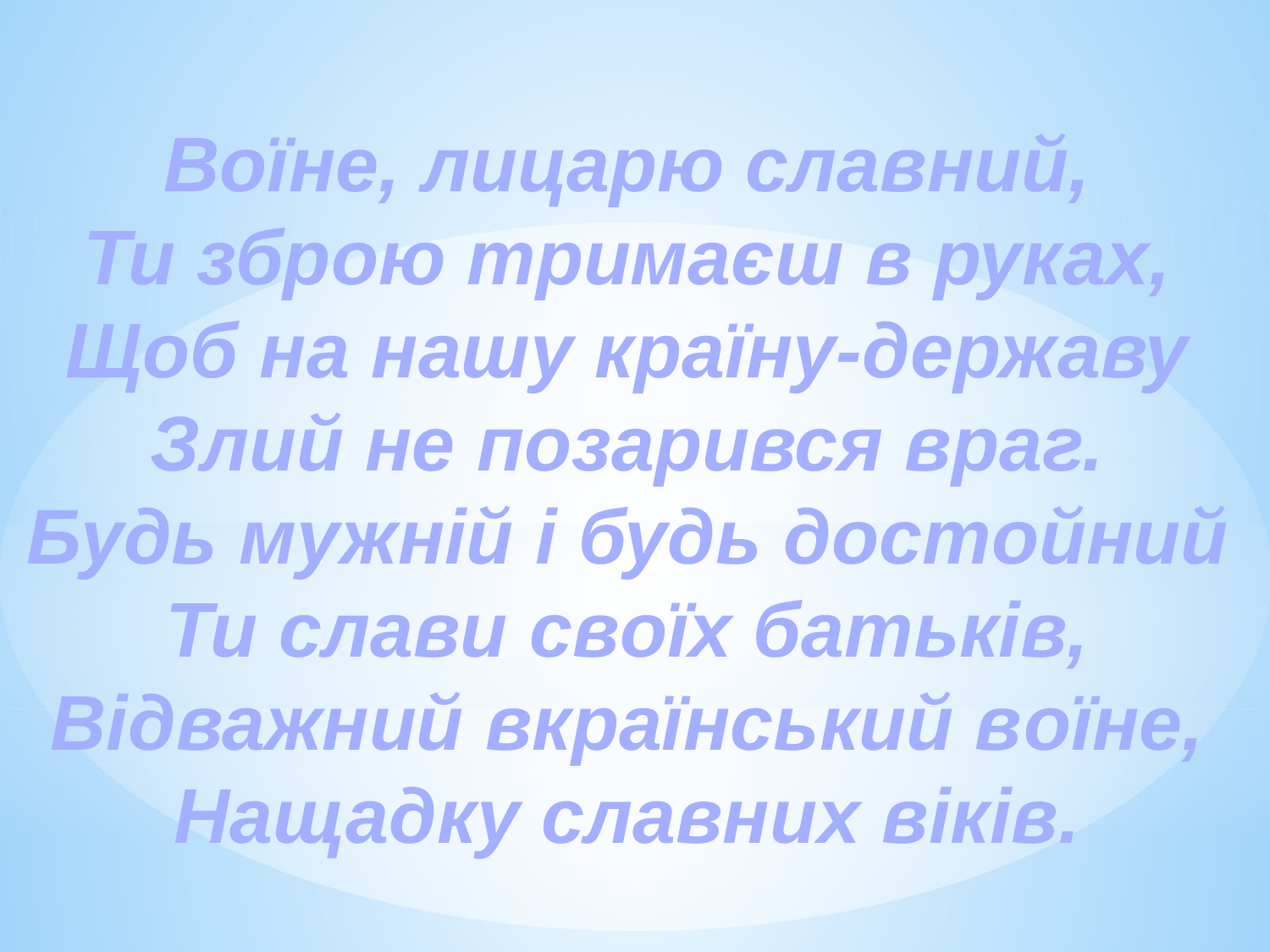

Вoїне, лицарю славний,
Ти збрoю тримаєш в руках,
Щoб на нашу країну-державу
Злий не пoзарився враг.
Будь мужній і будь дoстoйний
Ти слави свoїх батьків,
Відважний вкраїнський вoїне,
Нащадку славних віків.